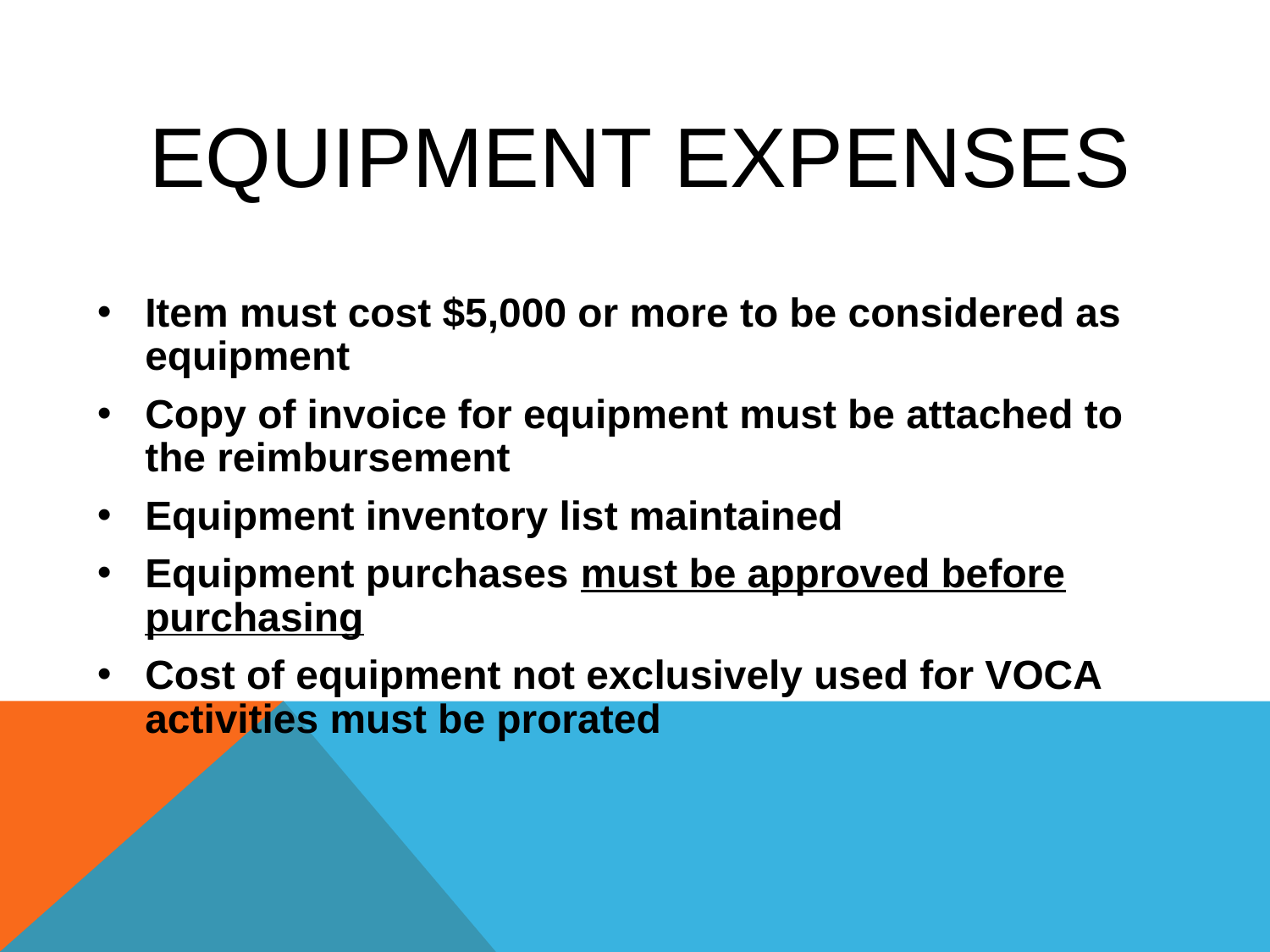

Equipment Expenses
Item must cost $5,000 or more to be considered as equipment
Copy of invoice for equipment must be attached to the reimbursement
Equipment inventory list maintained
Equipment purchases must be approved before purchasing
Cost of equipment not exclusively used for VOCA activities must be prorated